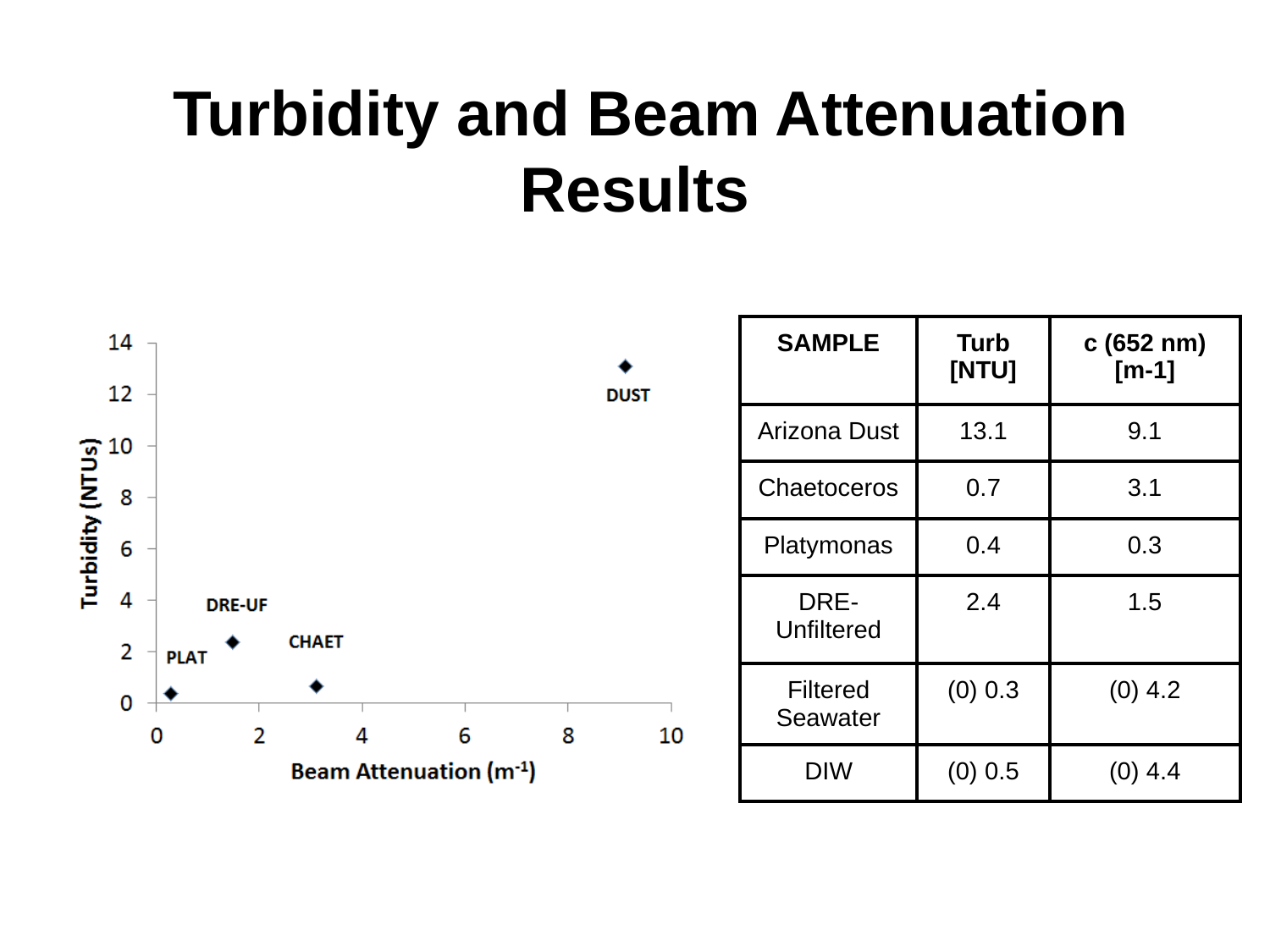

# Turbidity and Beam Attenuation Results
| SAMPLE | Turb [NTU] | c (652 nm) [m-1] |
| --- | --- | --- |
| Arizona Dust | 13.1 | 9.1 |
| Chaetoceros | 0.7 | 3.1 |
| Platymonas | 0.4 | 0.3 |
| DRE- Unfiltered | 2.4 | 1.5 |
| Filtered Seawater | (0) 0.3 | (0) 4.2 |
| DIW | (0) 0.5 | (0) 4.4 |